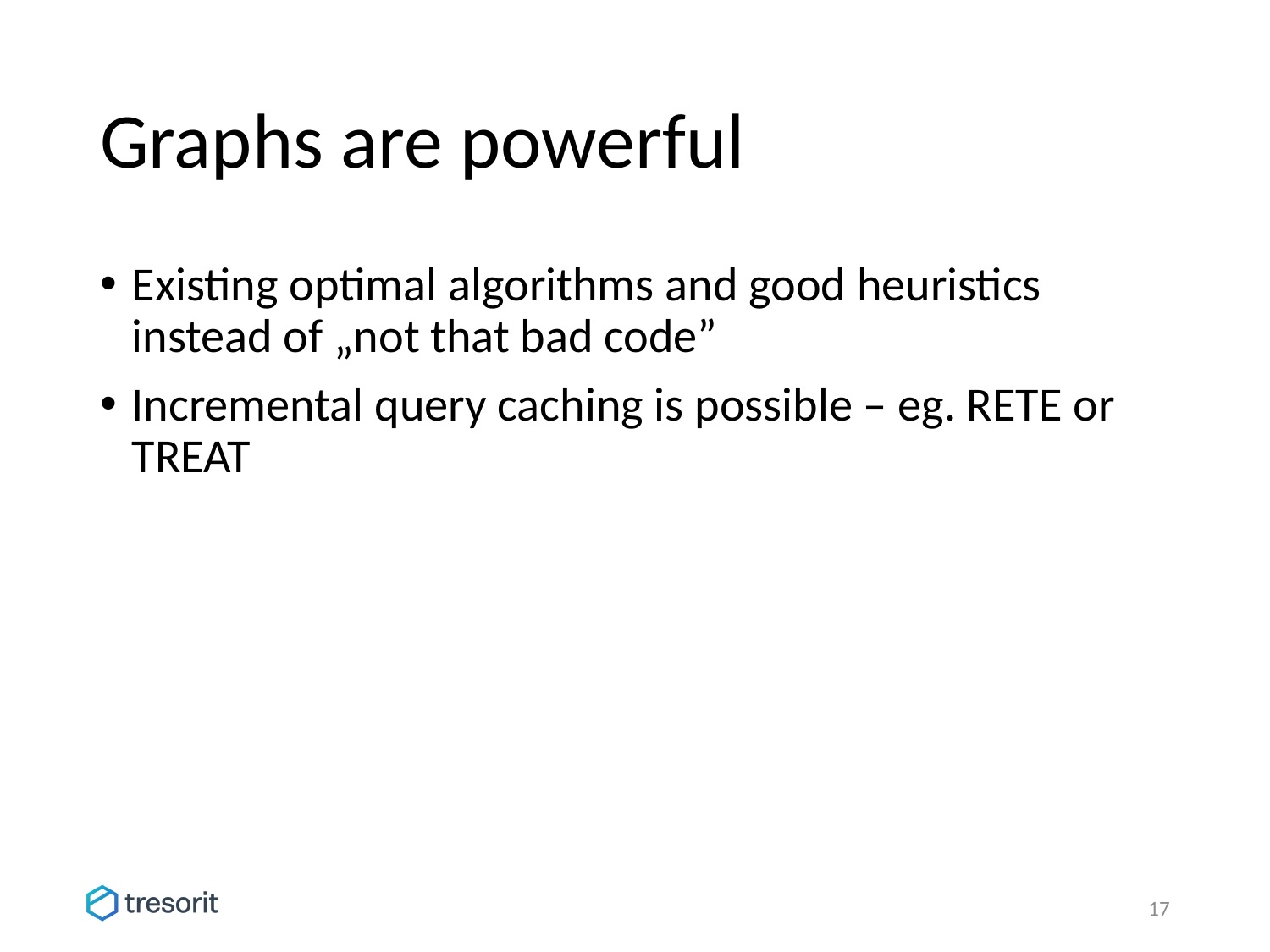

# Graphs are powerful
Existing optimal algorithms and good heuristics instead of „not that bad code”
Incremental query caching is possible – eg. RETE or TREAT
17